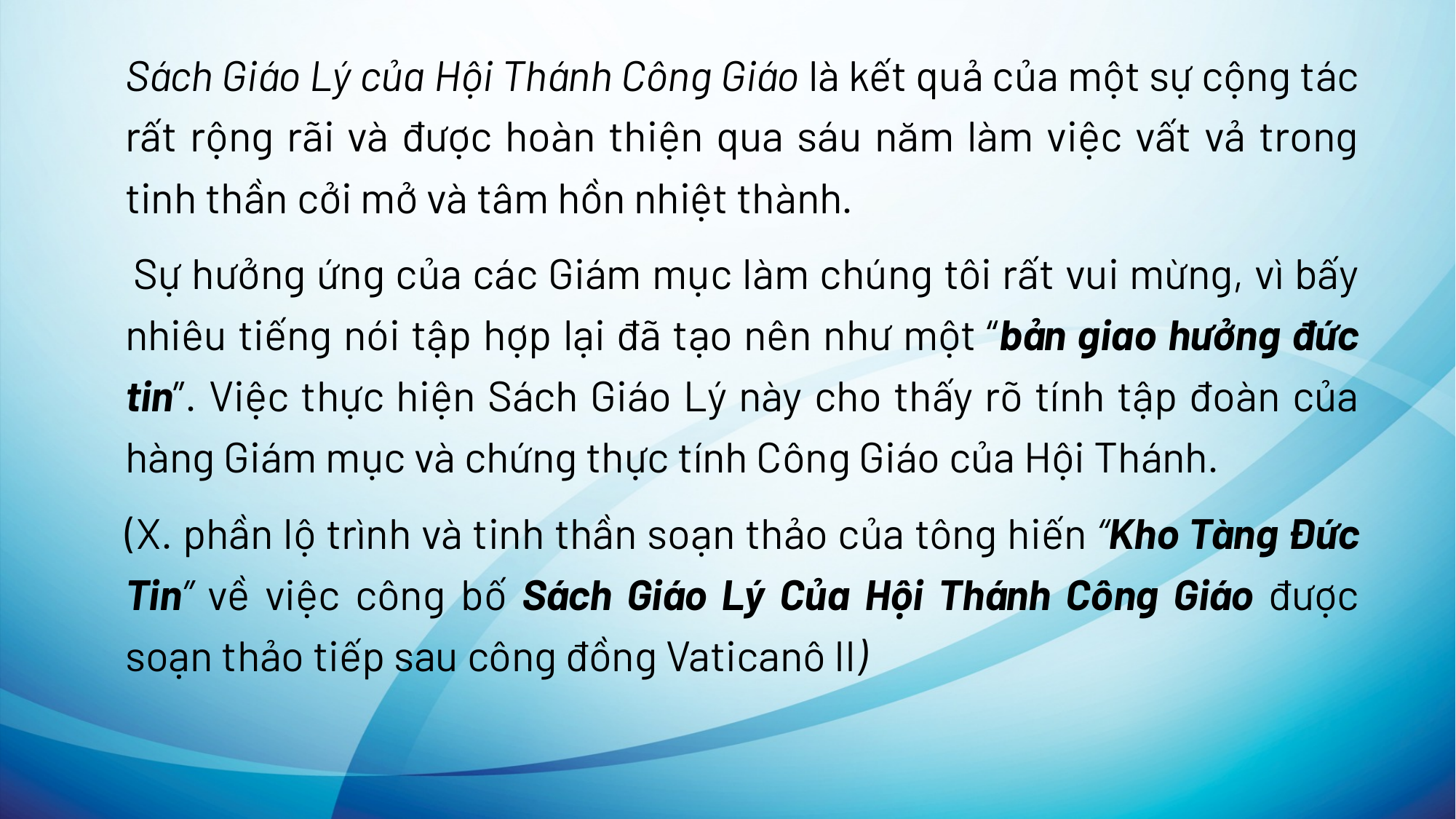

Sách Giáo Lý của Hội Thánh Công Giáo là kết quả của một sự cộng tác rất rộng rãi và được hoàn thiện qua sáu năm làm việc vất vả trong tinh thần cởi mở và tâm hồn nhiệt thành.
 Sự hưởng ứng của các Giám mục làm chúng tôi rất vui mừng, vì bấy nhiêu tiếng nói tập hợp lại đã tạo nên như một “bản giao hưởng đức tin”. Việc thực hiện Sách Giáo Lý này cho thấy rõ tính tập đoàn của hàng Giám mục và chứng thực tính Công Giáo của Hội Thánh.
(X. phần lộ trình và tinh thần soạn thảo của tông hiến “Kho Tàng Đức Tin” về việc công bố Sách Giáo Lý Của Hội Thánh Công Giáo được soạn thảo tiếp sau công đồng Vaticanô II)